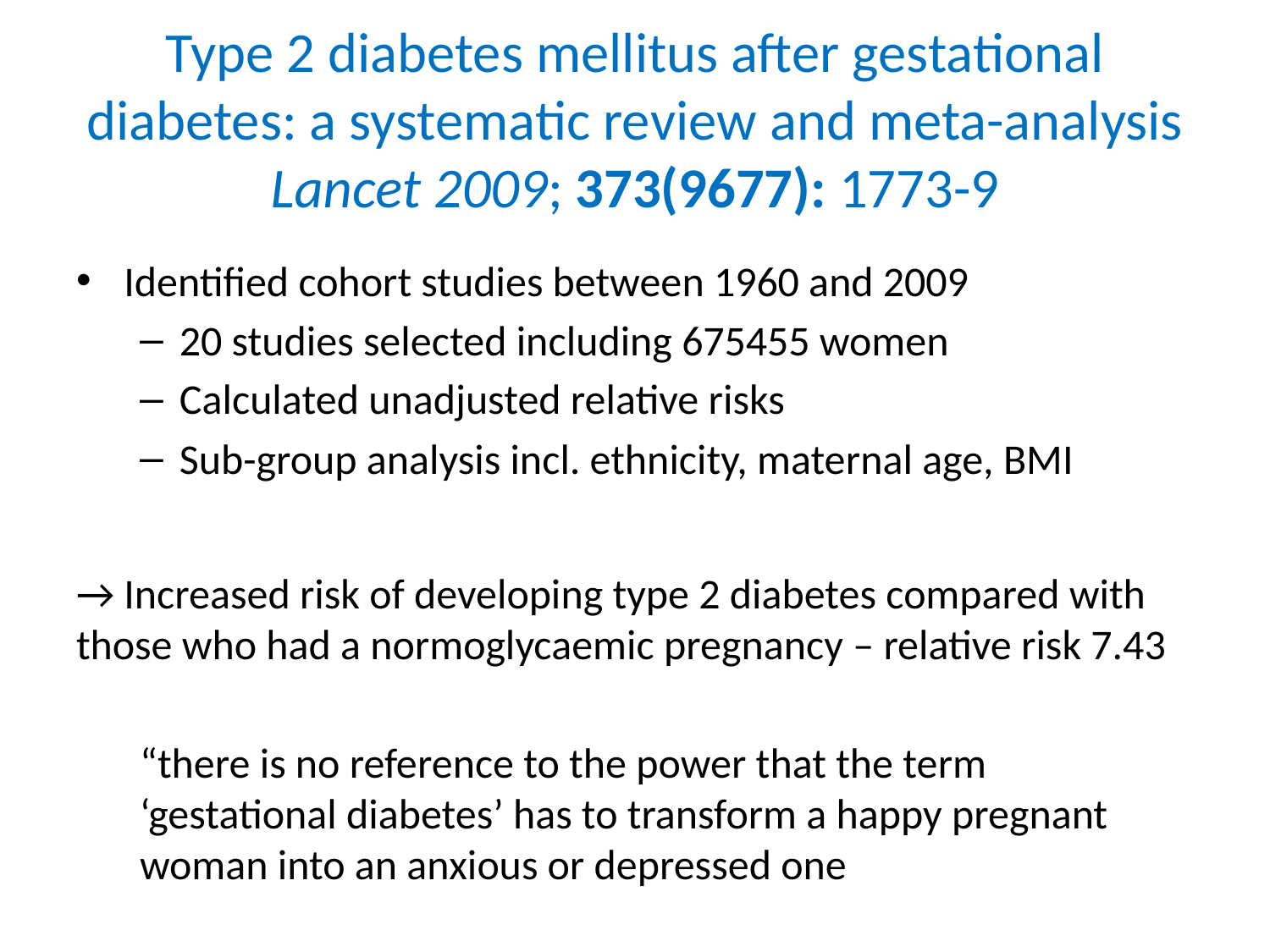

# Type 2 diabetes mellitus after gestational diabetes: a systematic review and meta-analysis Lancet 2009; 373(9677): 1773-9
Identified cohort studies between 1960 and 2009
20 studies selected including 675455 women
Calculated unadjusted relative risks
Sub-group analysis incl. ethnicity, maternal age, BMI

→ Increased risk of developing type 2 diabetes compared with those who had a normoglycaemic pregnancy – relative risk 7.43

“there is no reference to the power that the term ‘gestational diabetes’ has to transform a happy pregnant woman into an anxious or depressed one